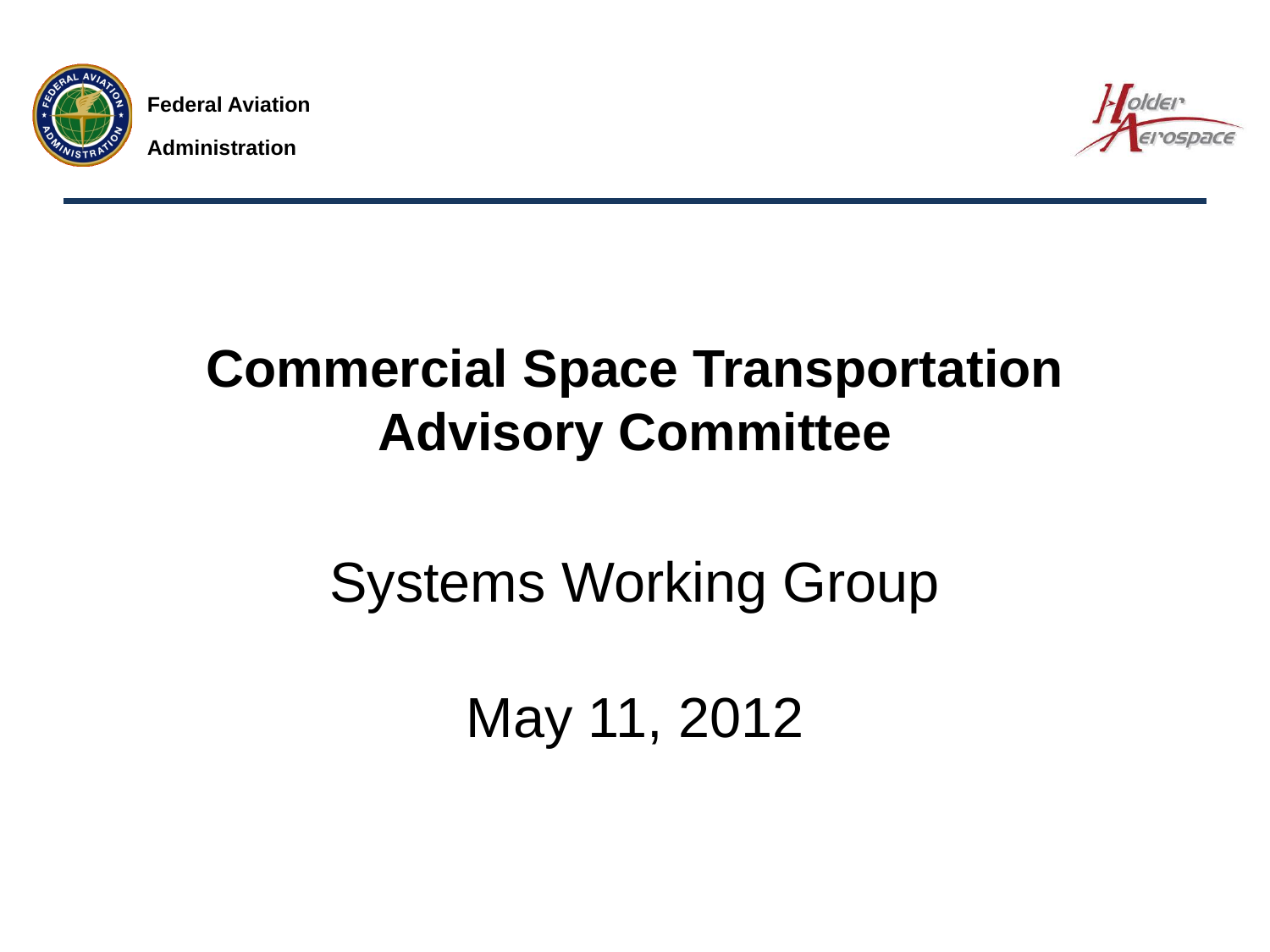

# Commercial Space Transportation Advisory Committee
Systems Working Group

May 11, 2012